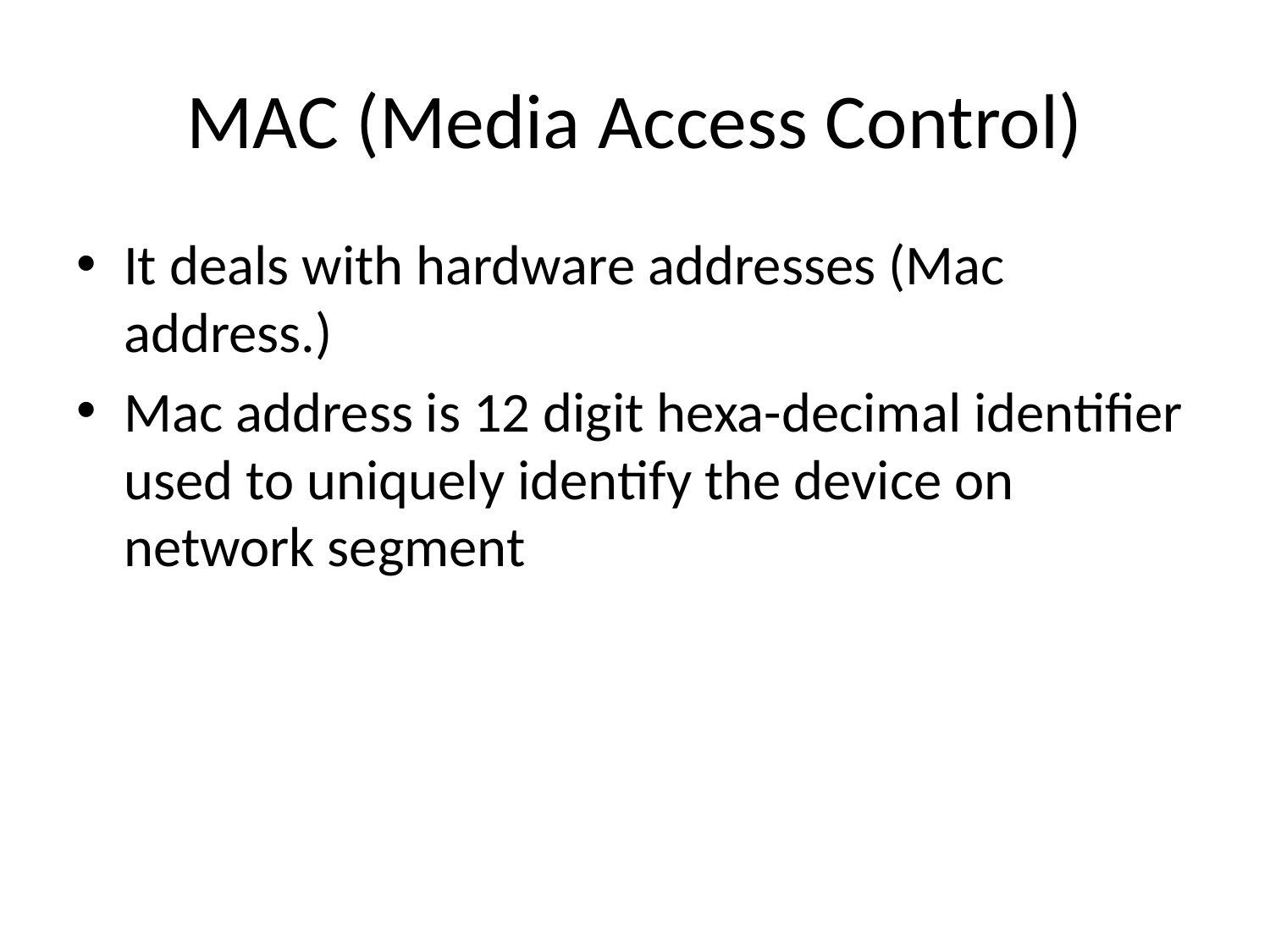

# MAC (Media Access Control)
It deals with hardware addresses (Mac address.)
Mac address is 12 digit hexa-decimal identifier used to uniquely identify the device on network segment